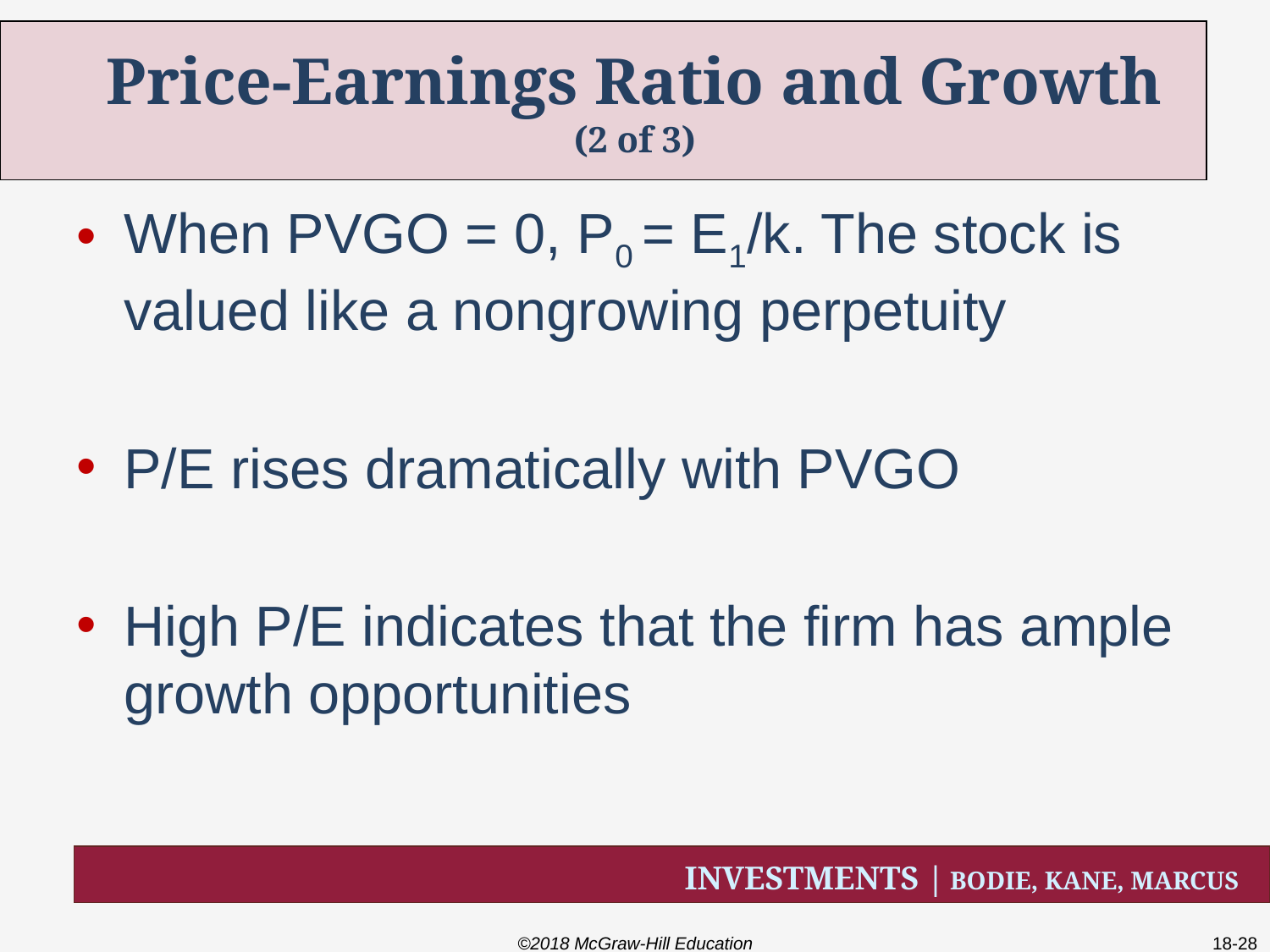

# Price-Earnings Ratio and Growth (2 of 3)
When PVGO = 0, P0 = E1/k. The stock is valued like a nongrowing perpetuity

P/E rises dramatically with PVGO

High P/E indicates that the firm has ample growth opportunities
©2018 McGraw-Hill Education
18-28